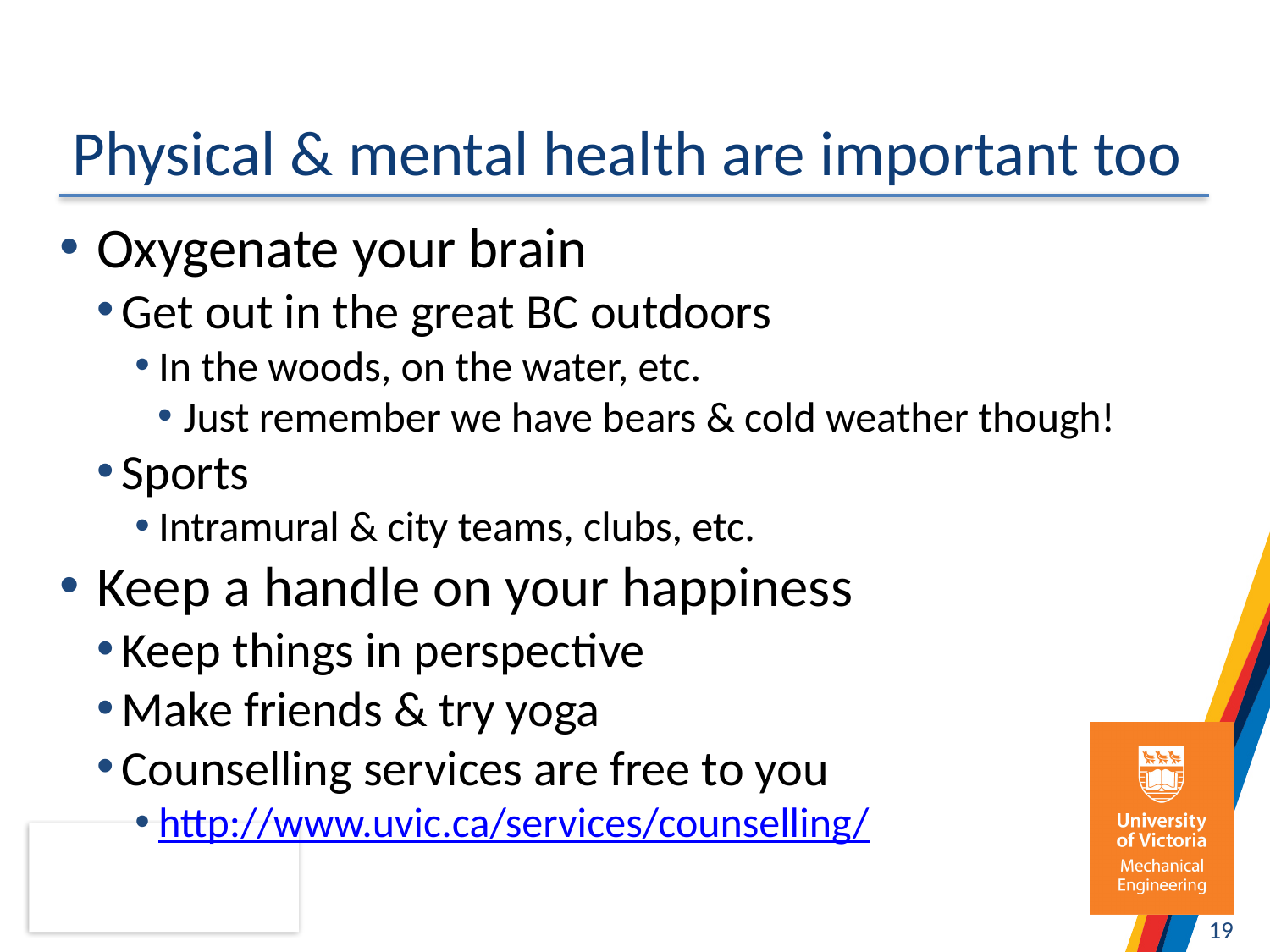

# Physical & mental health are important too
Oxygenate your brain
Get out in the great BC outdoors
In the woods, on the water, etc.
Just remember we have bears & cold weather though!
Sports
Intramural & city teams, clubs, etc.
Keep a handle on your happiness
Keep things in perspective
Make friends & try yoga
Counselling services are free to you
http://www.uvic.ca/services/counselling/